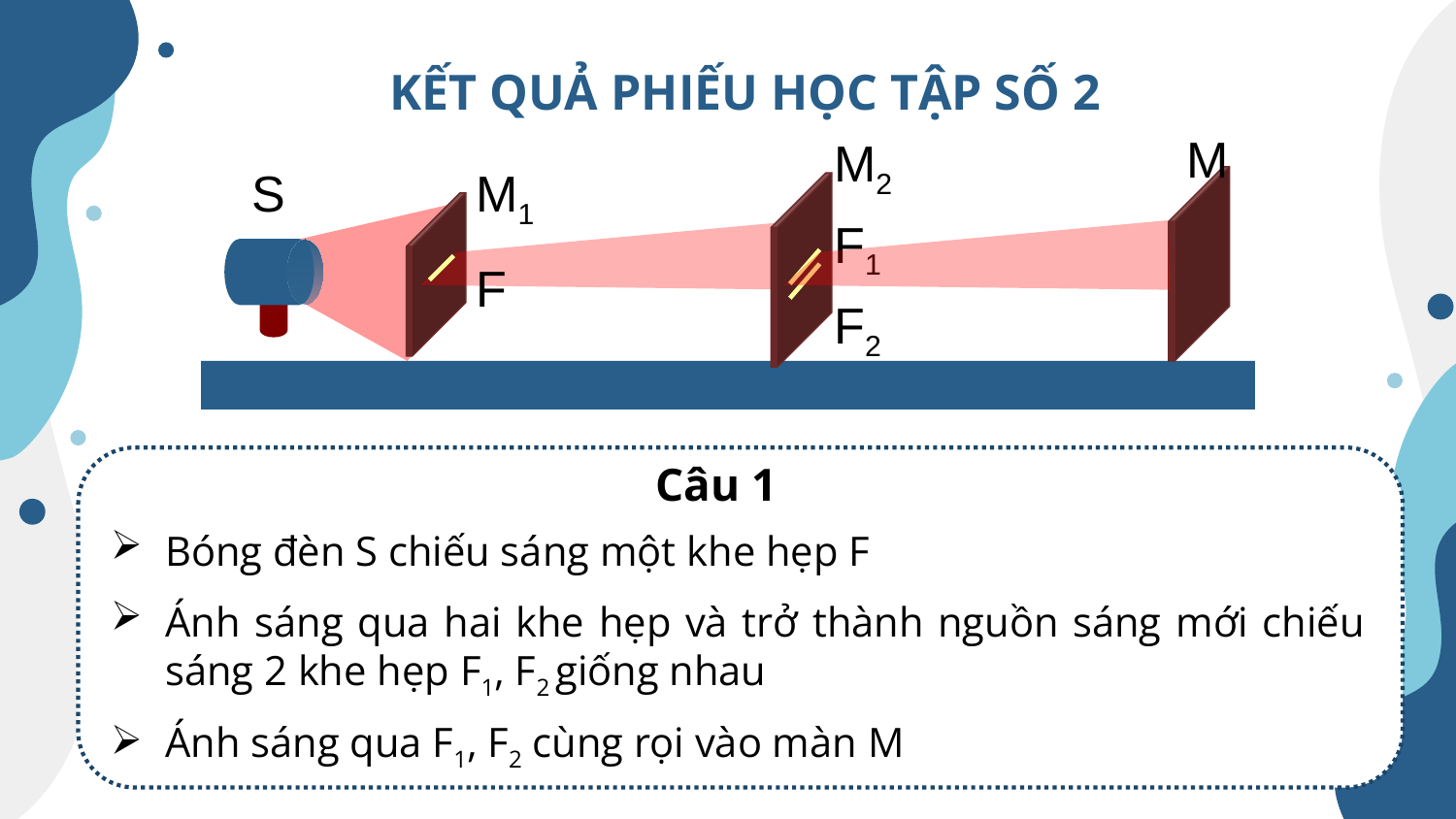

KẾT QUẢ PHIẾU HỌC TẬP SỐ 2
M
M2
F1
F2
S
M1
F

Câu 1
Bóng đèn S chiếu sáng một khe hẹp F
Ánh sáng qua hai khe hẹp và trở thành nguồn sáng mới chiếu sáng 2 khe hẹp F1, F2 giống nhau
Ánh sáng qua F1, F2 cùng rọi vào màn M